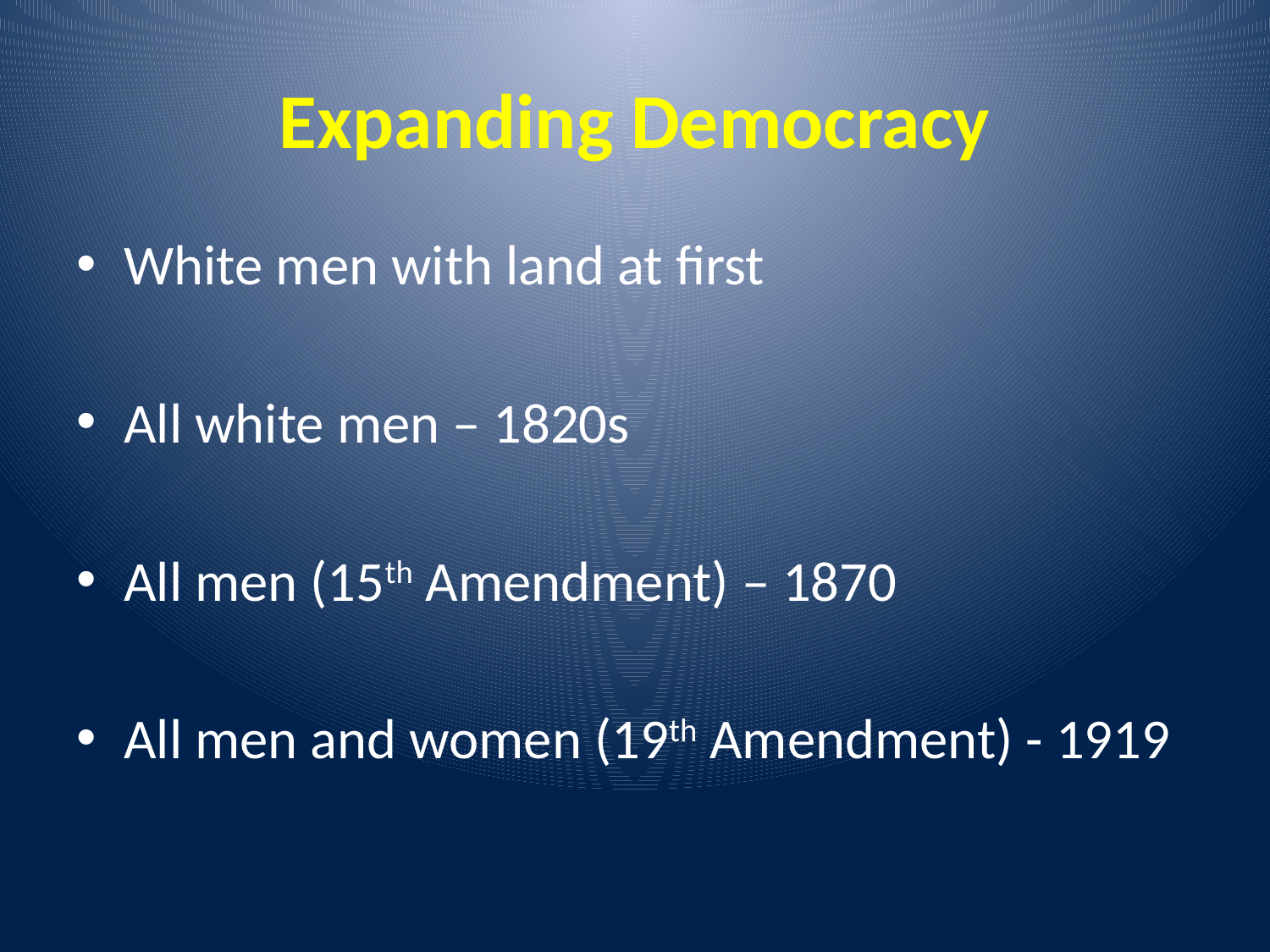

# Expanding Democracy
White men with land at first

All white men – 1820s

All men (15th Amendment) – 1870

All men and women (19th Amendment) - 1919